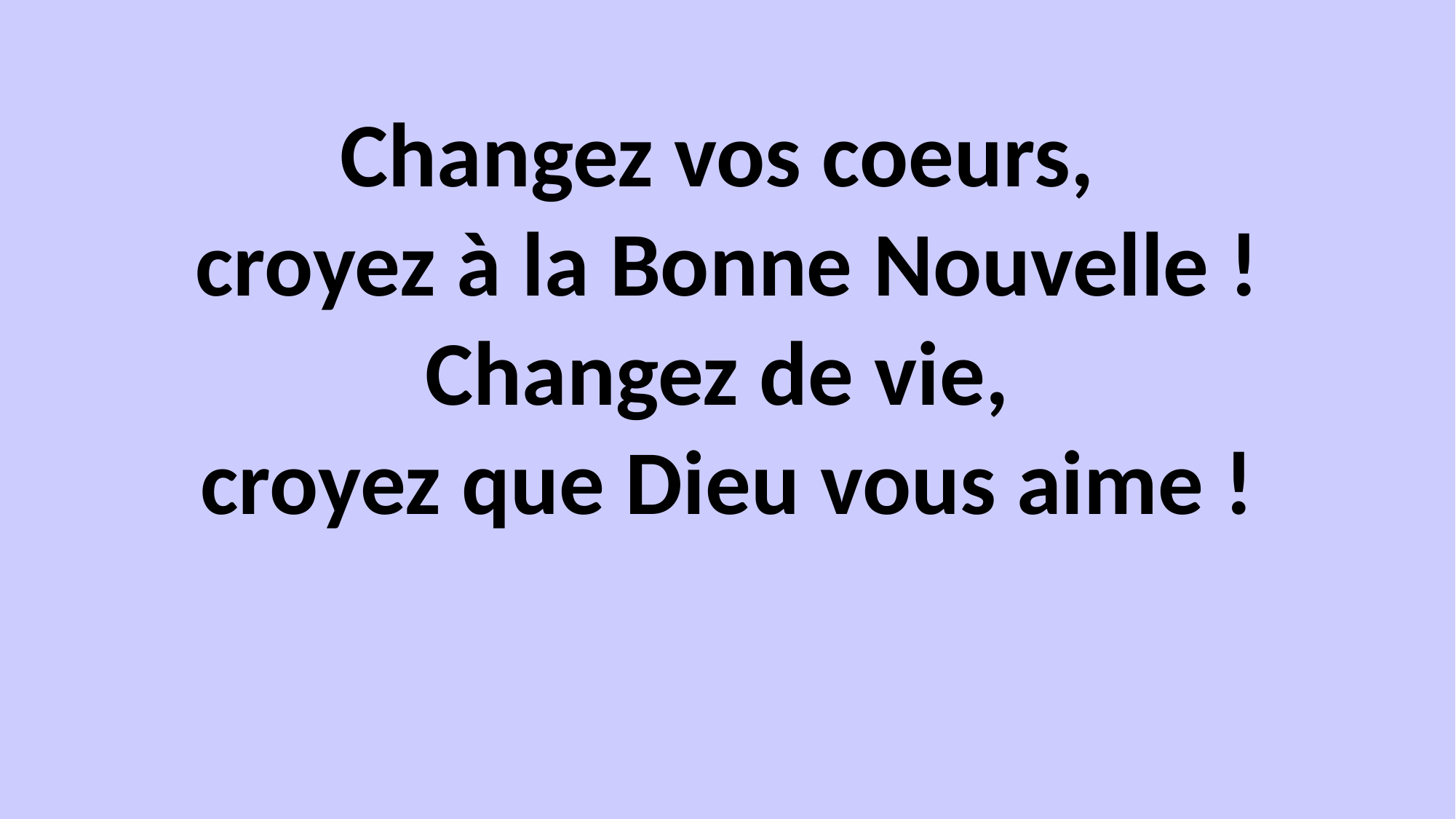

Changez vos coeurs,
croyez à la Bonne Nouvelle !
Changez de vie,
croyez que Dieu vous aime !